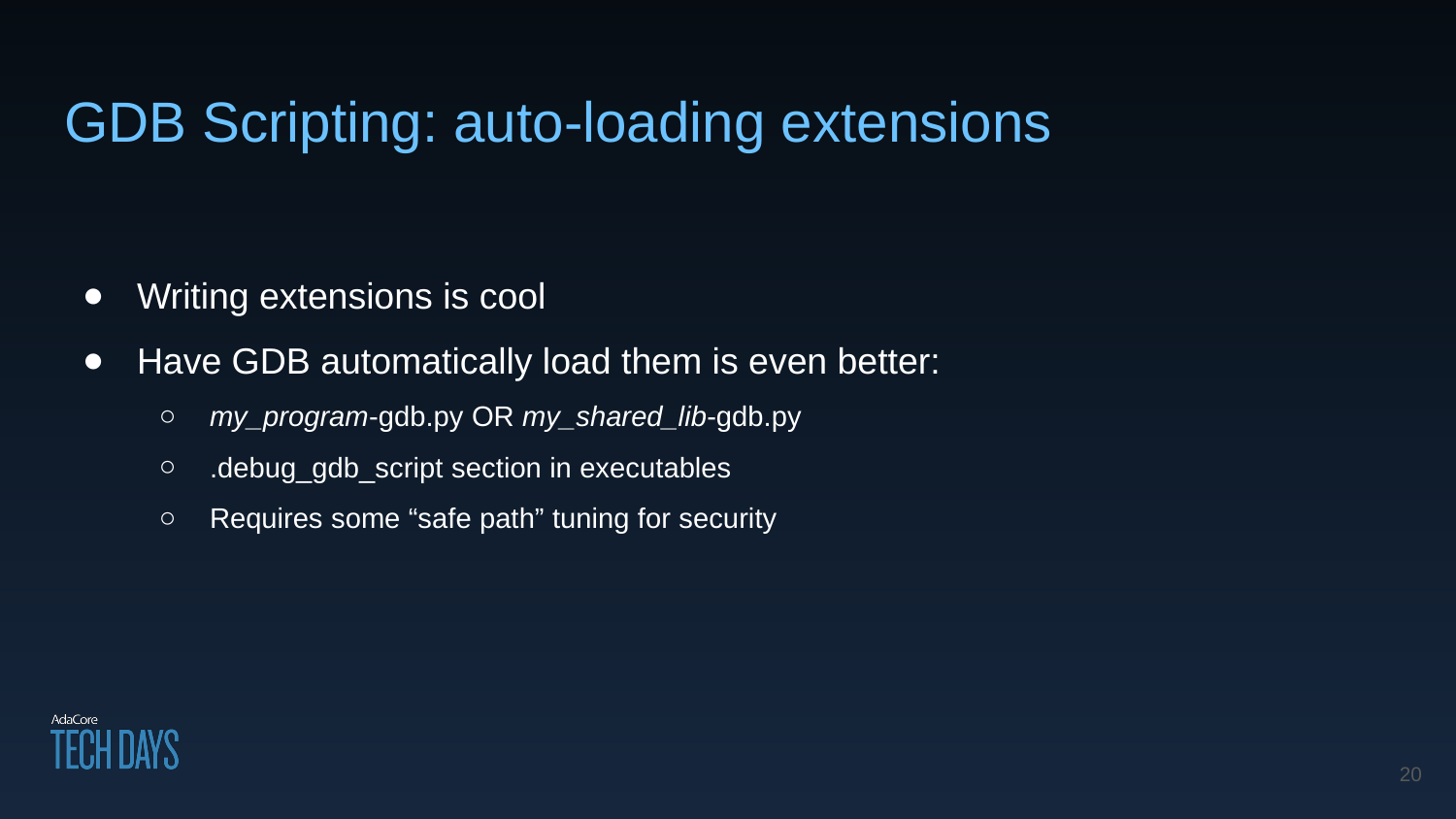

# GDB Scripting: auto-loading extensions
Writing extensions is cool
Have GDB automatically load them is even better:
my_program-gdb.py OR my_shared_lib-gdb.py
.debug_gdb_script section in executables
Requires some “safe path” tuning for security
20